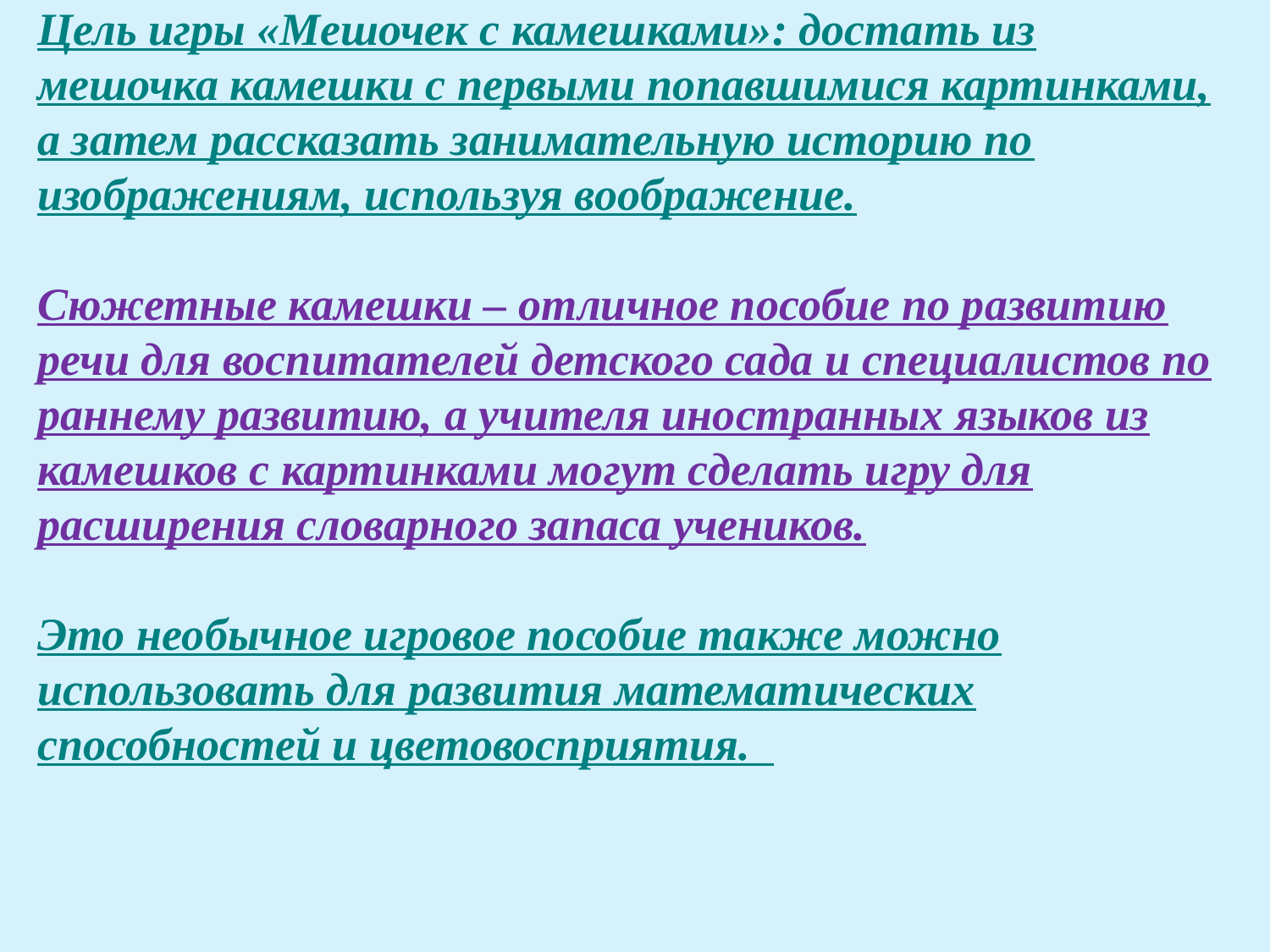

Цель игры «Мешочек с камешками»: достать из мешочка камешки с первыми попавшимися картинками, а затем рассказать занимательную историю по изображениям, используя воображение.
Сюжетные камешки – отличное пособие по развитию речи для воспитателей детского сада и специалистов по раннему развитию, а учителя иностранных языков из камешков с картинками могут сделать игру для расширения словарного запаса учеников.
Это необычное игровое пособие также можно использовать для развития математических способностей и цветовосприятия.